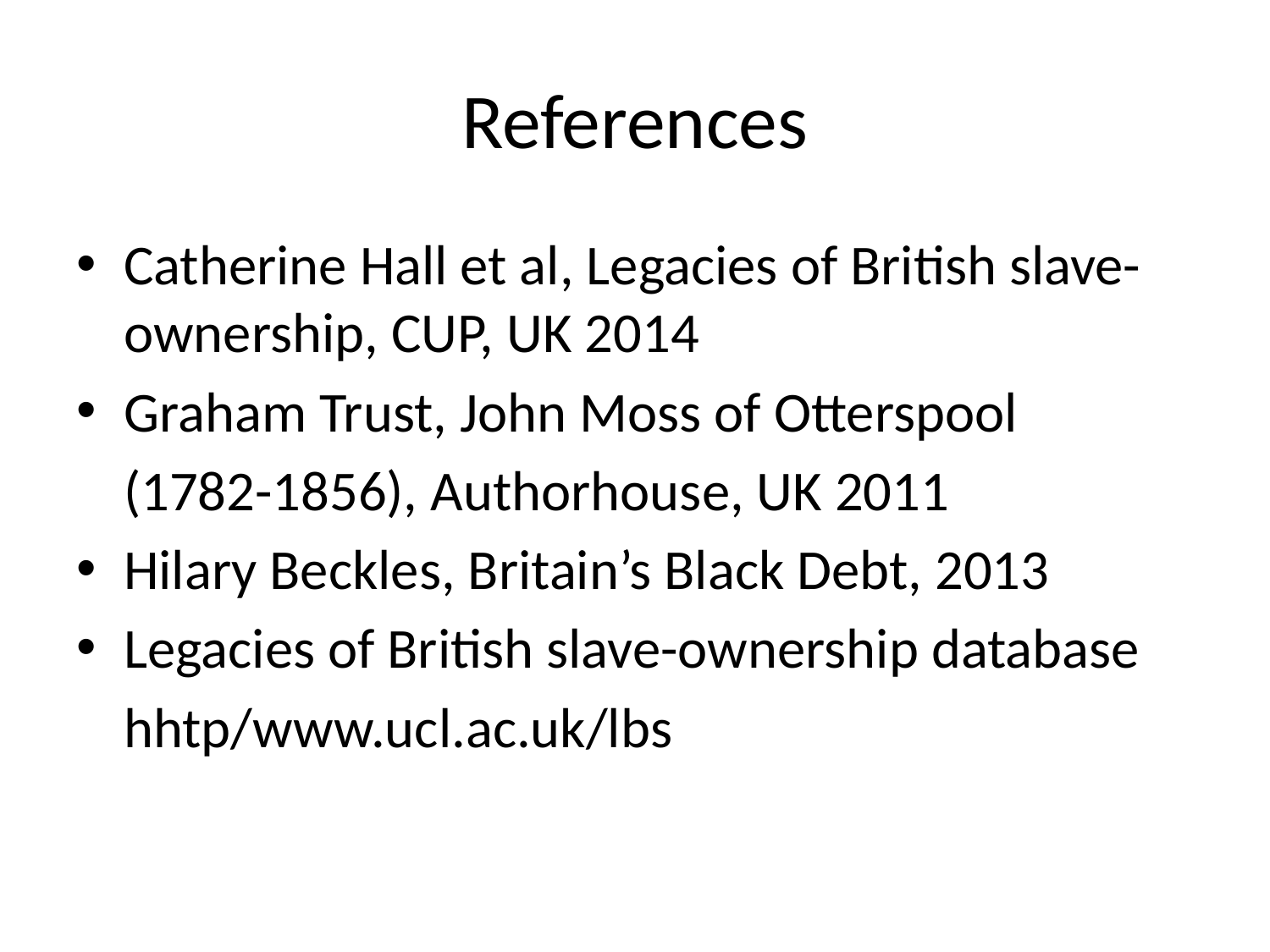

# References
Catherine Hall et al, Legacies of British slave-ownership, CUP, UK 2014
Graham Trust, John Moss of Otterspool
	(1782-1856), Authorhouse, UK 2011
Hilary Beckles, Britain’s Black Debt, 2013
Legacies of British slave-ownership database
	hhtp/www.ucl.ac.uk/lbs